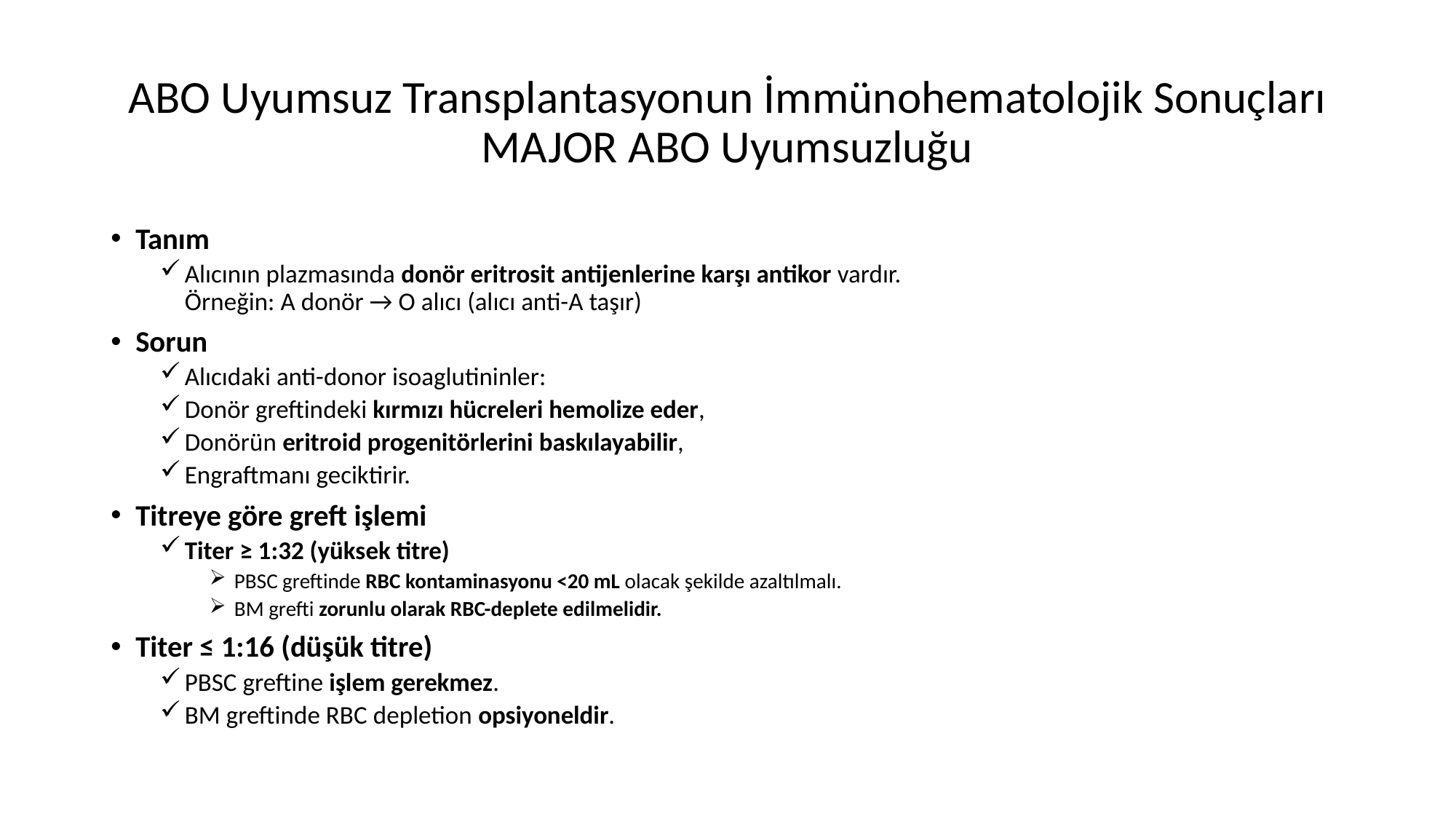

# ABO Uyumsuz Transplantasyonun İmmünohematolojik Sonuçları MAJOR ABO Uyumsuzluğu
Tanım
Alıcının plazmasında donör eritrosit antijenlerine karşı antikor vardır.
Örneğin: A donör → O alıcı (alıcı anti-A taşır)
Sorun
Alıcıdaki anti-donor isoaglutininler:
Donör greftindeki kırmızı hücreleri hemolize eder,
Donörün eritroid progenitörlerini baskılayabilir,
Engraftmanı geciktirir.
Titreye göre greft işlemi
Titer ≥ 1:32 (yüksek titre)
PBSC greftinde RBC kontaminasyonu <20 mL olacak şekilde azaltılmalı.
BM grefti zorunlu olarak RBC-deplete edilmelidir.
Titer ≤ 1:16 (düşük titre)
PBSC greftine işlem gerekmez.
BM greftinde RBC depletion opsiyoneldir.